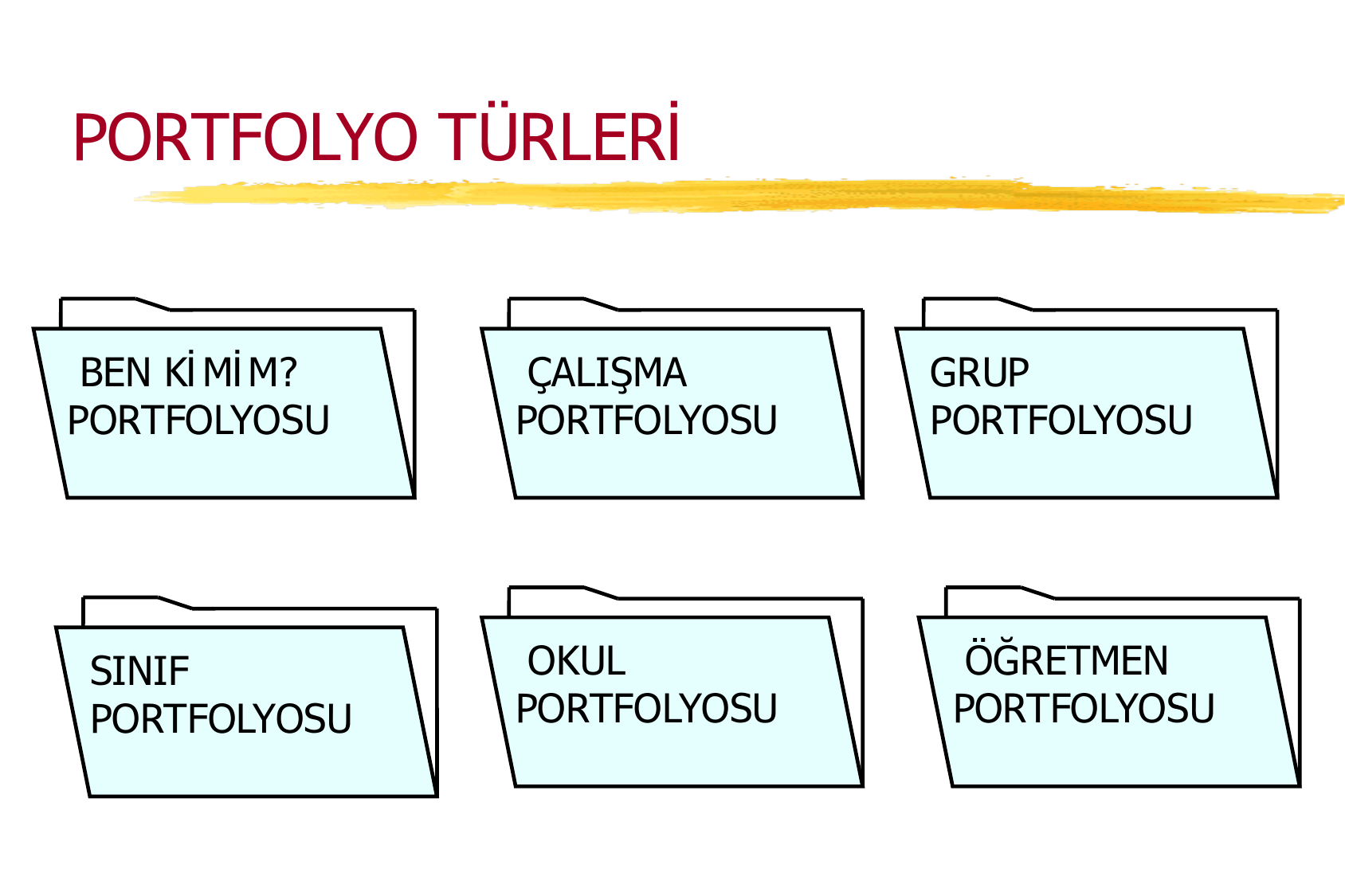

# PORTFOLYO TÜRLERİ

 BEN KİMİM? PORTFOLYOSU

 ÇALIŞMA    PORTFOLYOSU

GRUP   PORTFOLYOSU

 OKUL    PORTFOLYOSU

 ÖĞRETMEN    PORTFOLYOSU

SINIF    PORTFOLYOSU